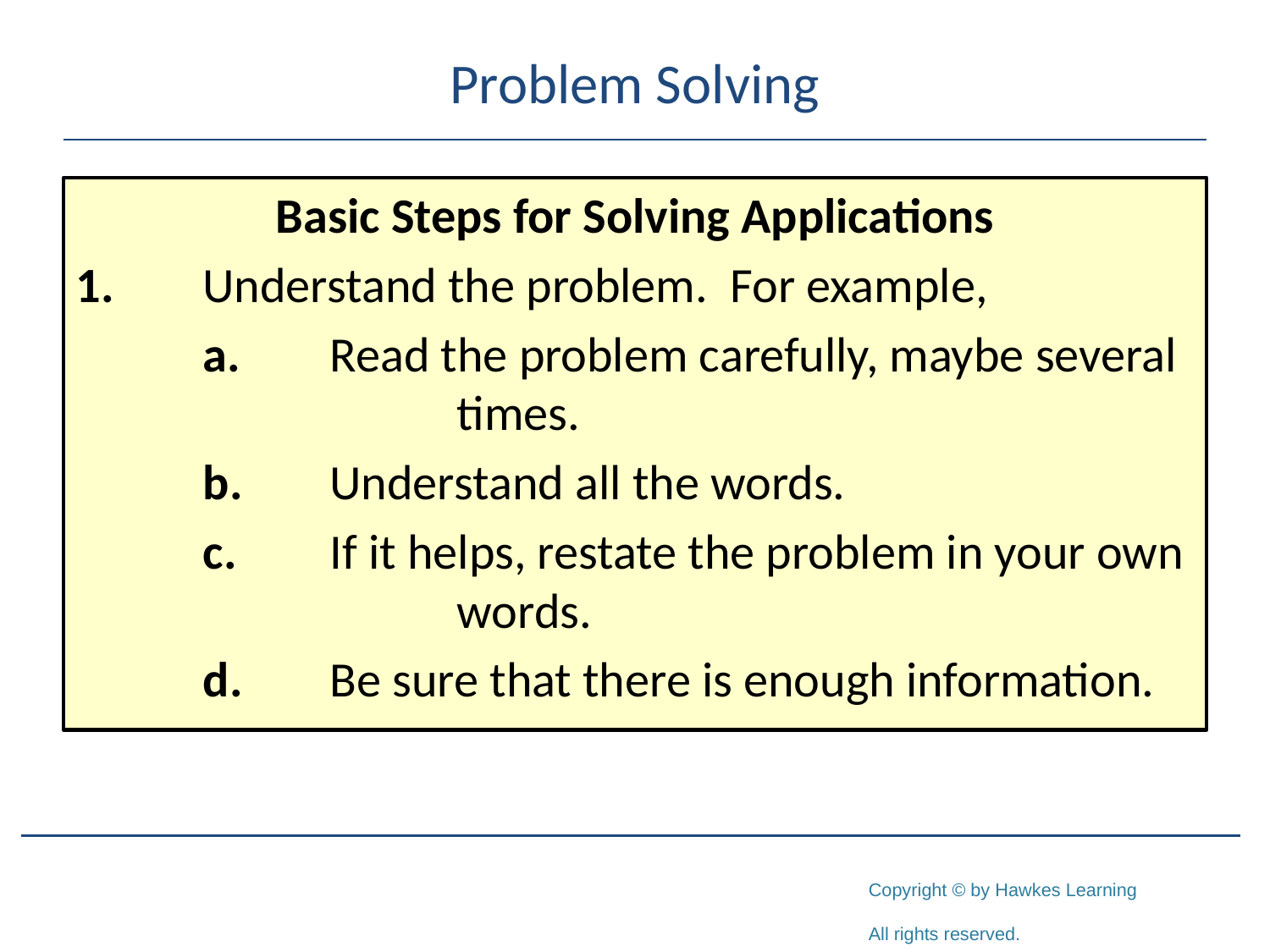

# Problem Solving
Basic Steps for Solving Applications
1.	Understand the problem.  For example,
	a.	Read the problem carefully, maybe several 			times.
	b.	Understand all the words.
	c.	If it helps, restate the problem in your own 			words.
	d.	Be sure that there is enough information.